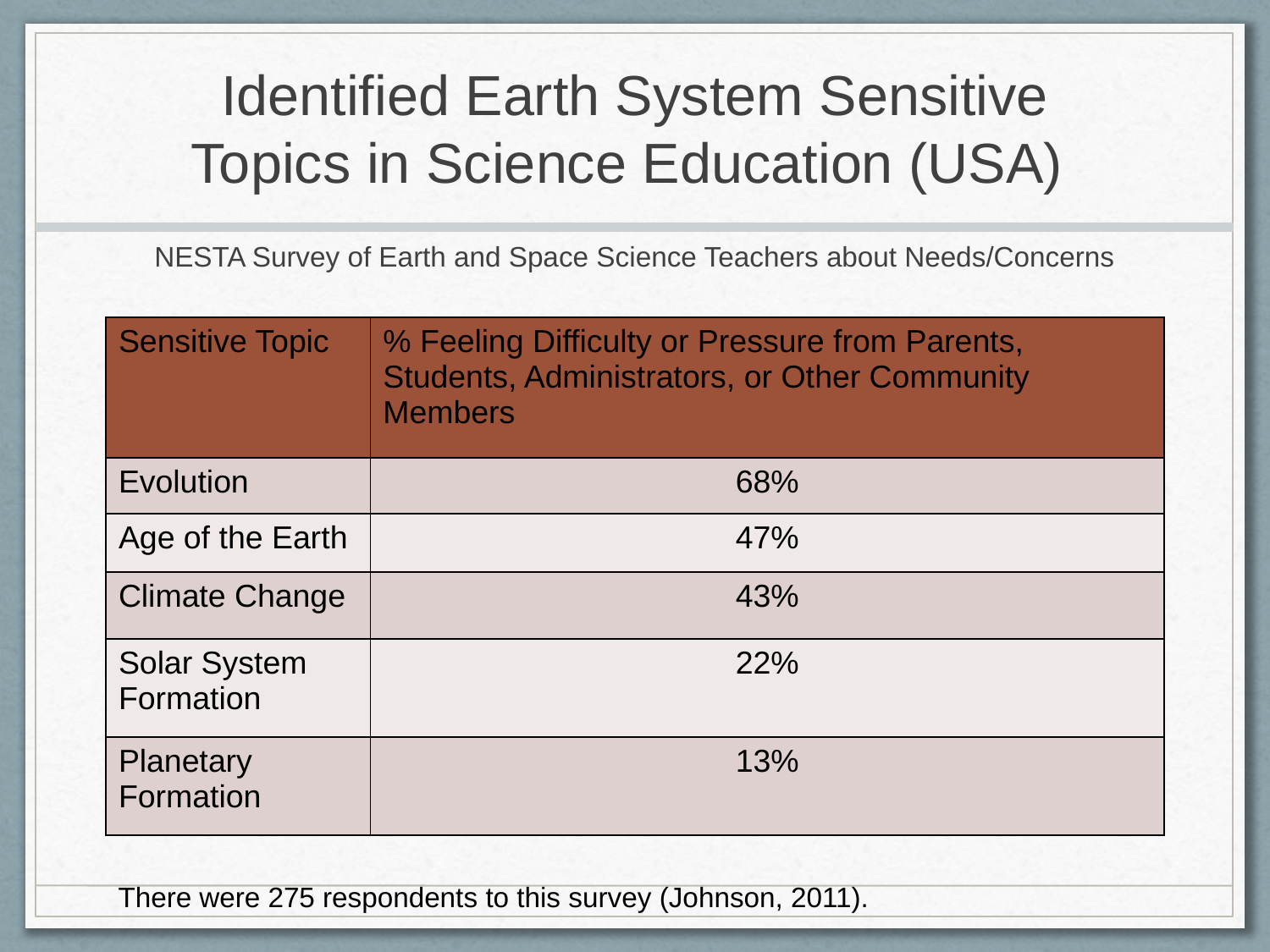

# Identified Earth System Sensitive Topics in Science Education (USA)
NESTA Survey of Earth and Space Science Teachers about Needs/Concerns

| Sensitive Topic | % Feeling Difficulty or Pressure from Parents, Students, Administrators, or Other Community Members |
| --- | --- |
| Evolution | 68% |
| Age of the Earth | 47% |
| Climate Change | 43% |
| Solar System Formation | 22% |
| Planetary Formation | 13% |
There were 275 respondents to this survey (Johnson, 2011).